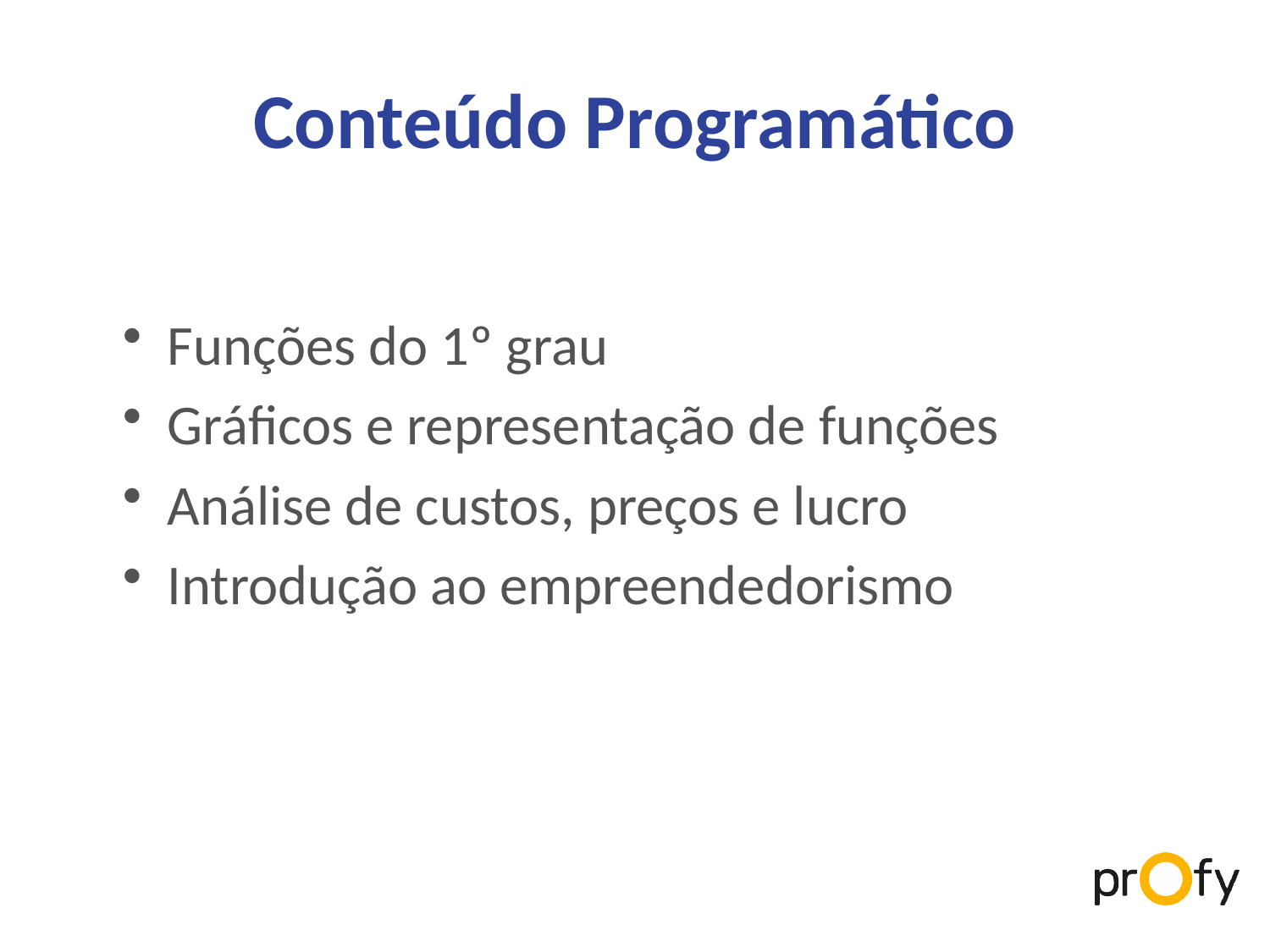

# Conteúdo Programático

Funções do 1º grau
Gráficos e representação de funções
Análise de custos, preços e lucro
Introdução ao empreendedorismo